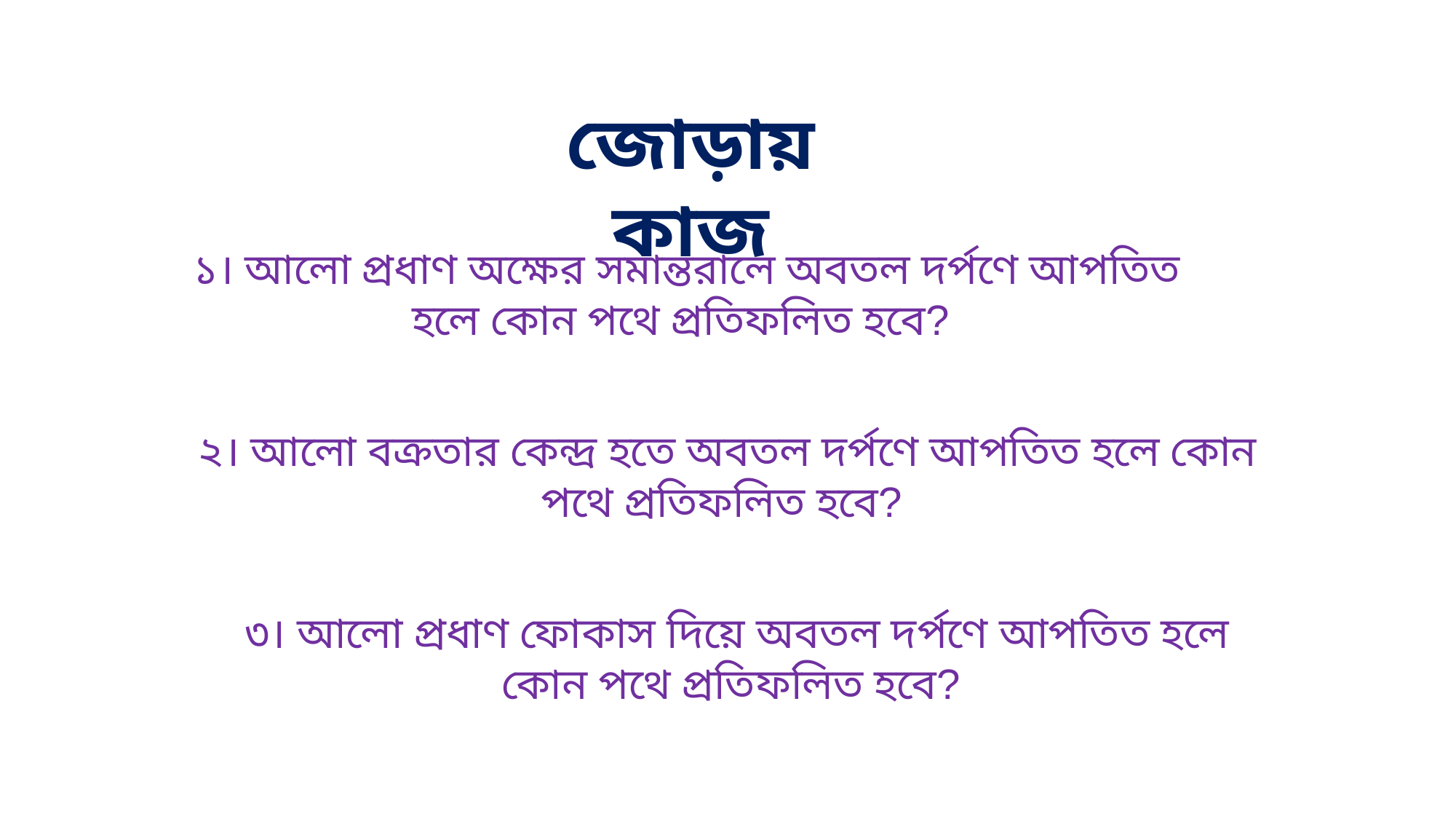

জোড়ায় কাজ
১। আলো প্রধাণ অক্ষের সমান্তরালে অবতল দর্পণে আপতিত হলে কোন পথে প্রতিফলিত হবে?
২। আলো বক্রতার কেন্দ্র হতে অবতল দর্পণে আপতিত হলে কোন পথে প্রতিফলিত হবে?
৩। আলো প্রধাণ ফোকাস দিয়ে অবতল দর্পণে আপতিত হলে কোন পথে প্রতিফলিত হবে?